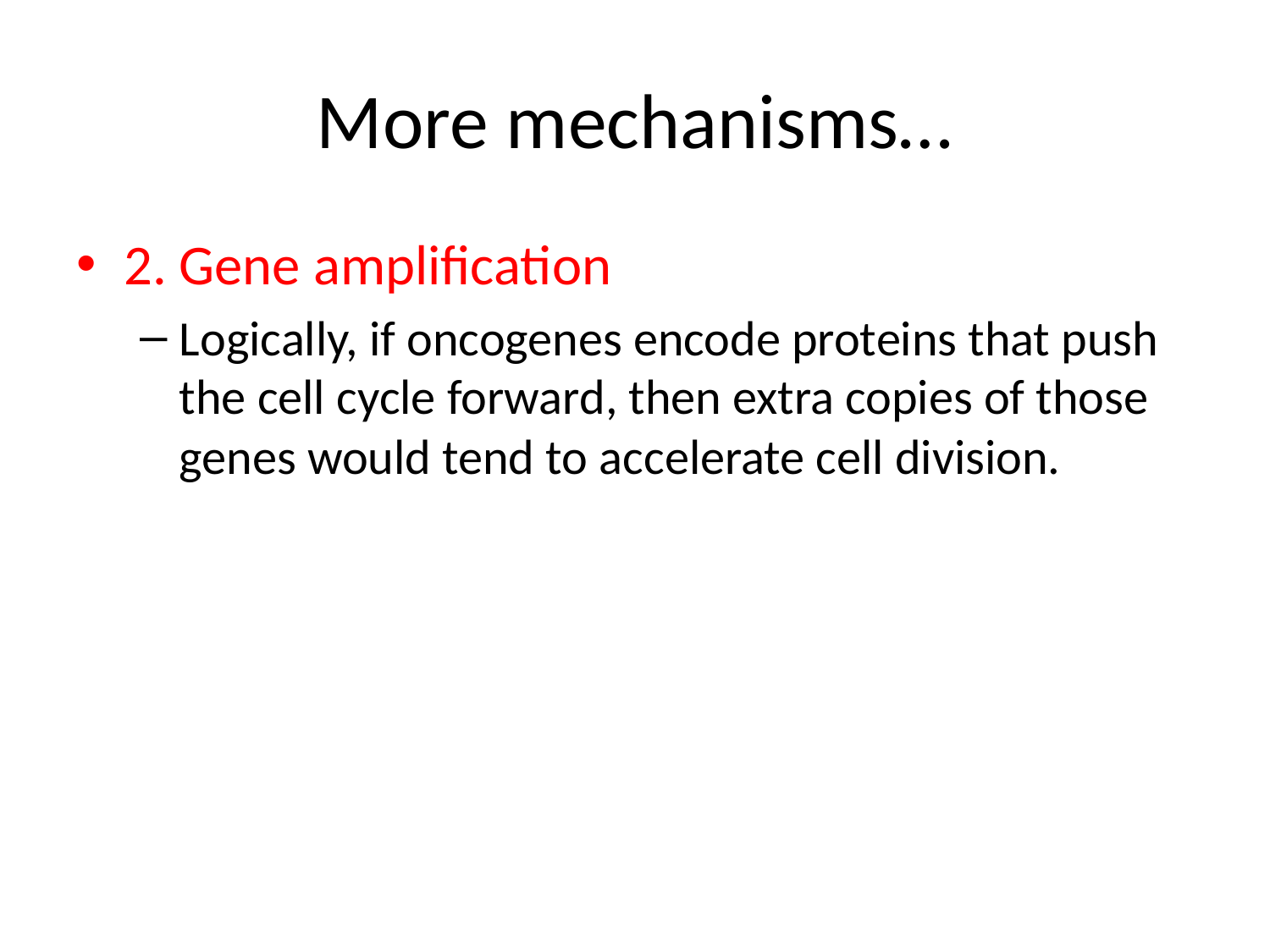

# More mechanisms…
2. Gene amplification
Logically, if oncogenes encode proteins that push the cell cycle forward, then extra copies of those genes would tend to accelerate cell division.